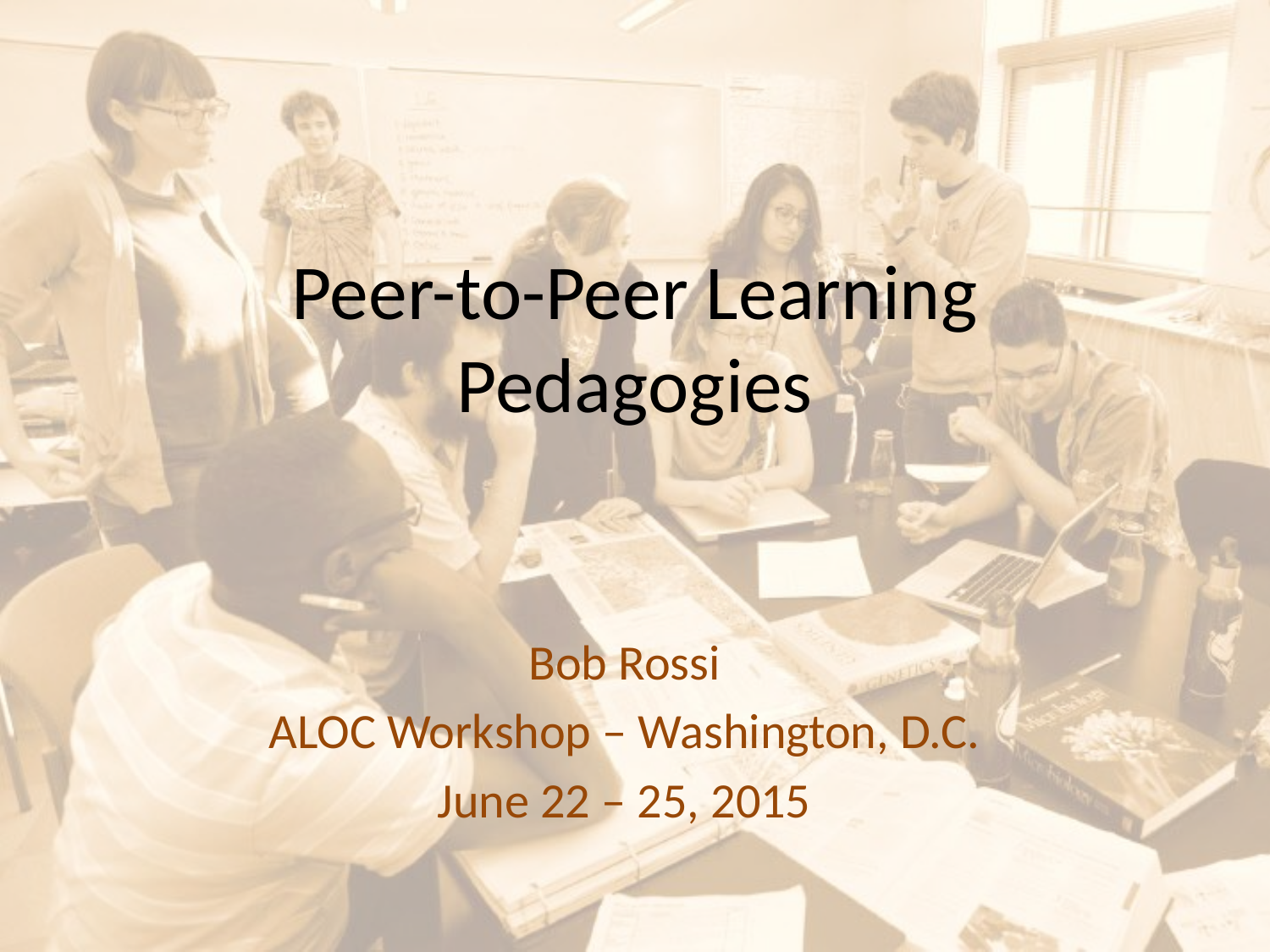

# Peer-to-Peer Learning Pedagogies
Bob Rossi
ALOC Workshop – Washington, D.C.
June 22 – 25, 2015